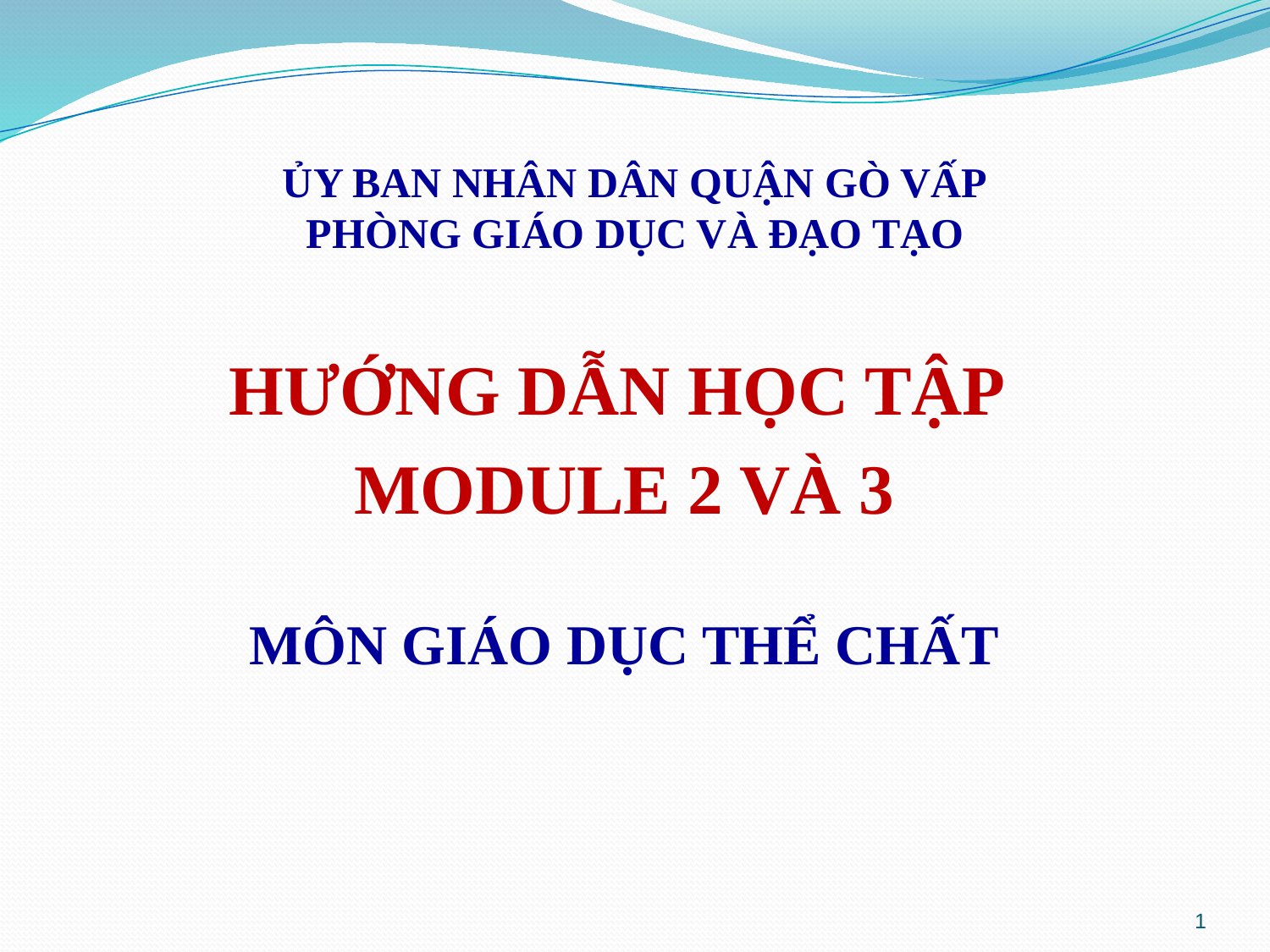

# ỦY BAN NHÂN DÂN QUẬN GÒ VẤP PHÒNG GIÁO DỤC VÀ ĐẠO TẠO
HƯỚNG DẪN HỌC TẬP
MODULE 2 VÀ 3

MÔN GIÁO DỤC THỂ CHẤT

1